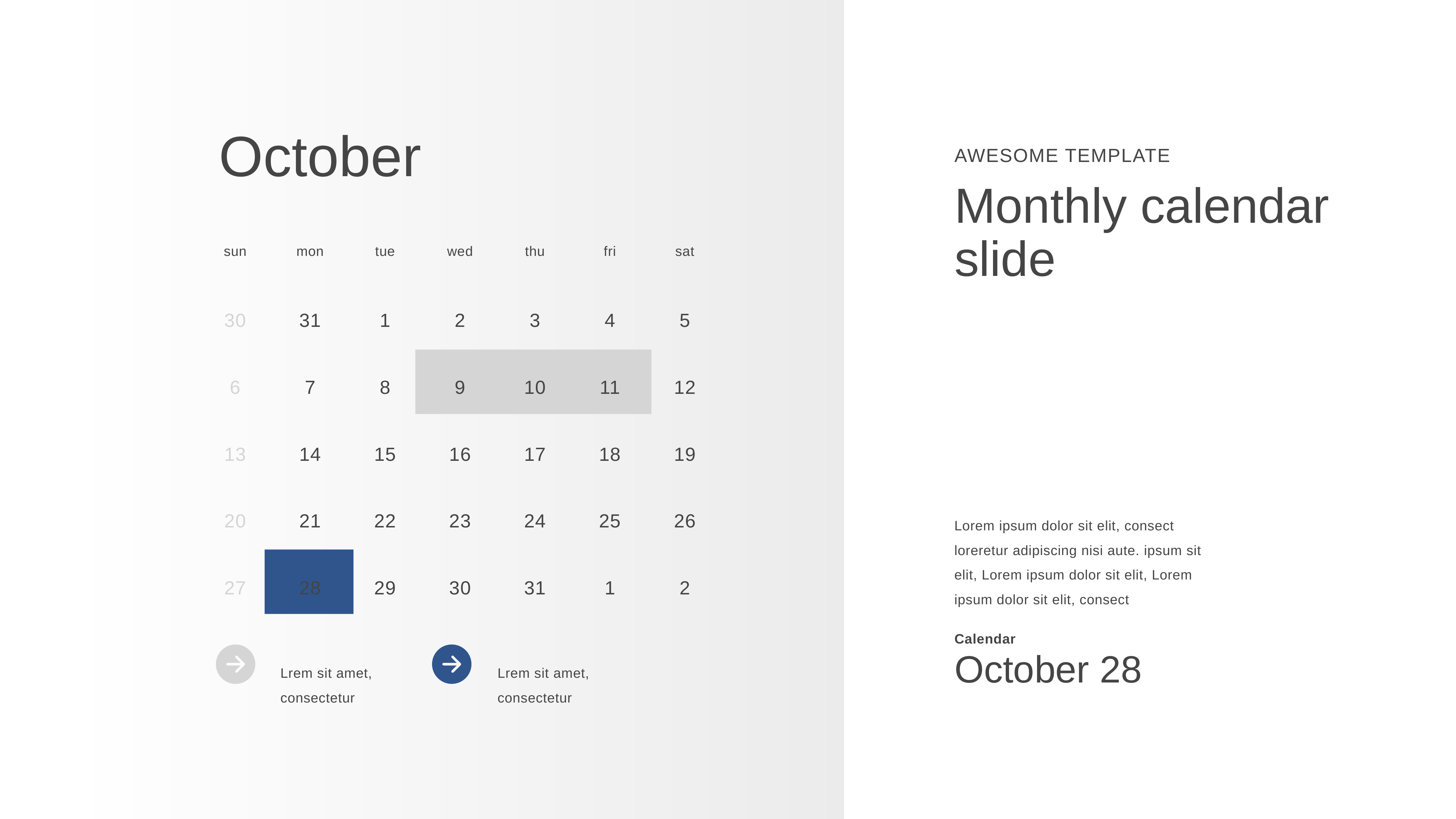

October
Awesome template
Monthly calendar
slide
sun
mon
tue
wed
thu
fri
sat
30
31
1
2
3
4
5
6
7
8
9
10
11
12
13
14
15
16
17
18
19
20
21
22
23
24
25
26
27
28
29
30
31
1
2

Lorem ipsum dolor sit elit, consect loreretur adipiscing nisi aute. ipsum sit elit, Lorem ipsum dolor sit elit, Lorem ipsum dolor sit elit, consect

Calendar
October 28

Lrem sit amet, consectetur

Lrem sit amet, consectetur